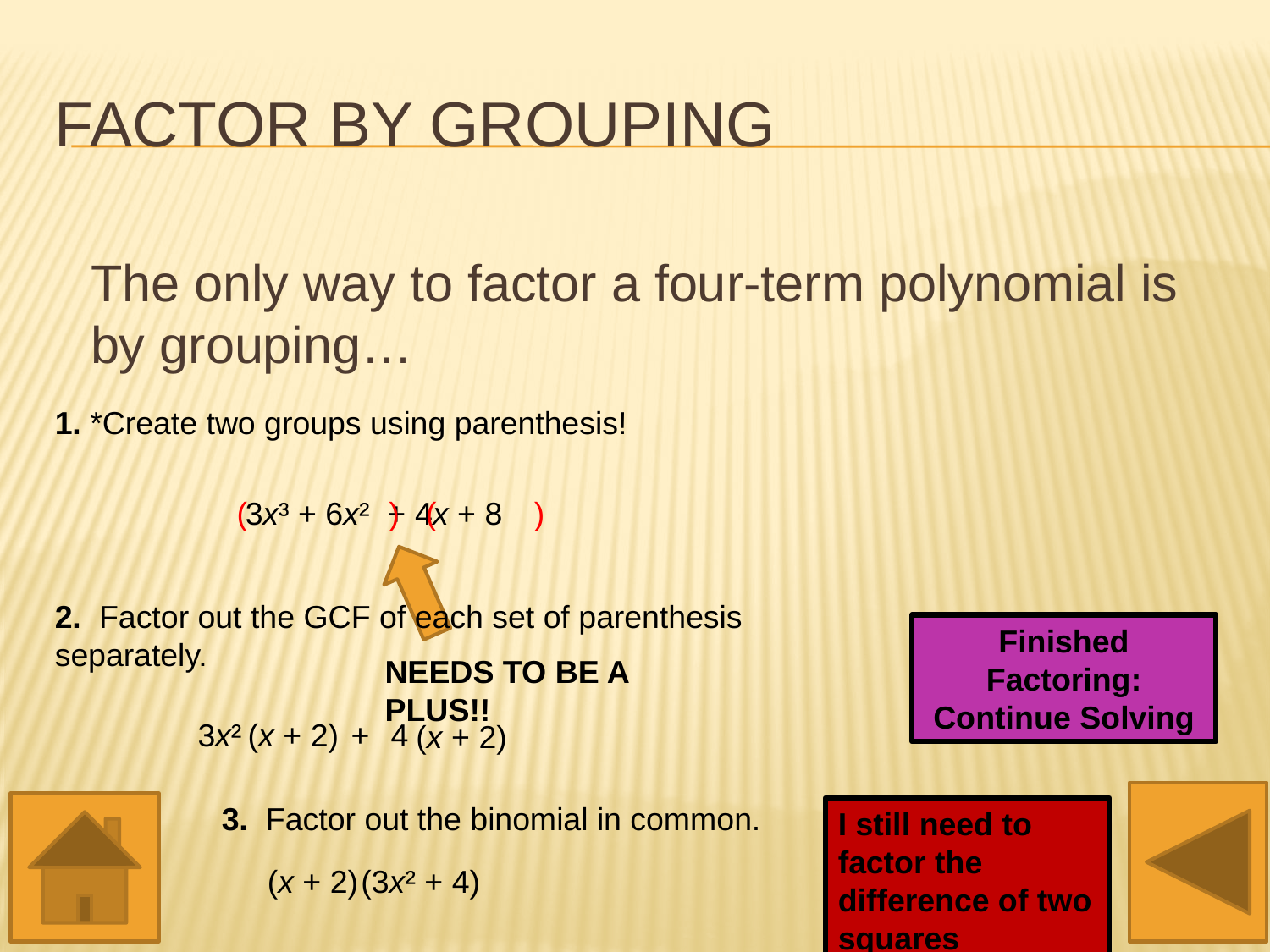

# factor by grouping
The only way to factor a four-term polynomial is by grouping…

1. *Create two groups using parenthesis!

(                )   (           )
3x³ + 6x²  + 4x + 8

2.  Factor out the GCF of each set of parenthesis separately.
Finished Factoring: Continue Solving

NEEDS TO BE A PLUS!!
3x²
(x + 2)
+
4
(x + 2)

3.  Factor out the binomial in common.

I still need to factor the difference of two squares

(x + 2)
(3x² + 4)